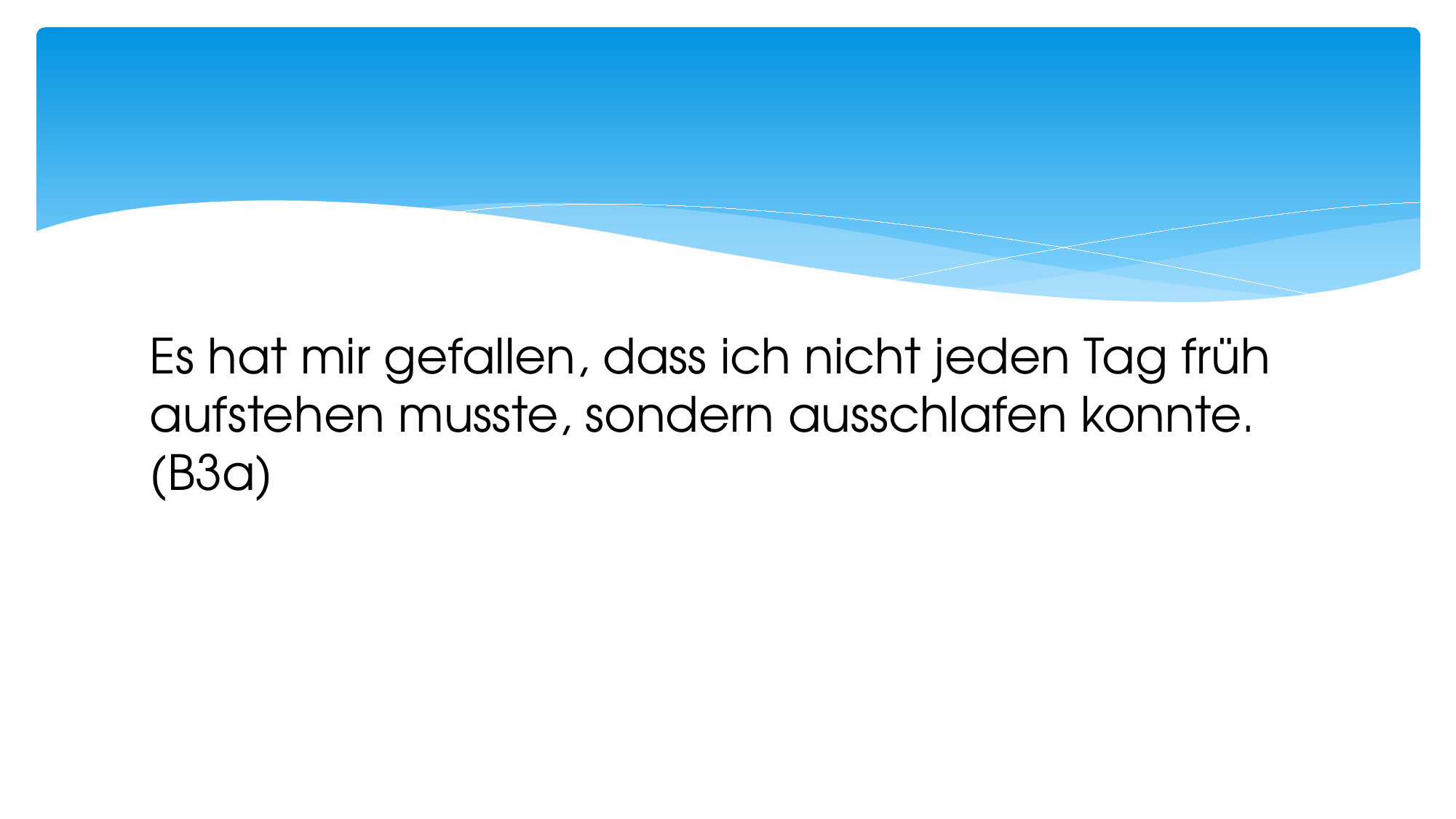

Es hat mir gefallen, dass ich nicht jeden Tag früh aufstehen musste, sondern ausschlafen konnte. (B3a)